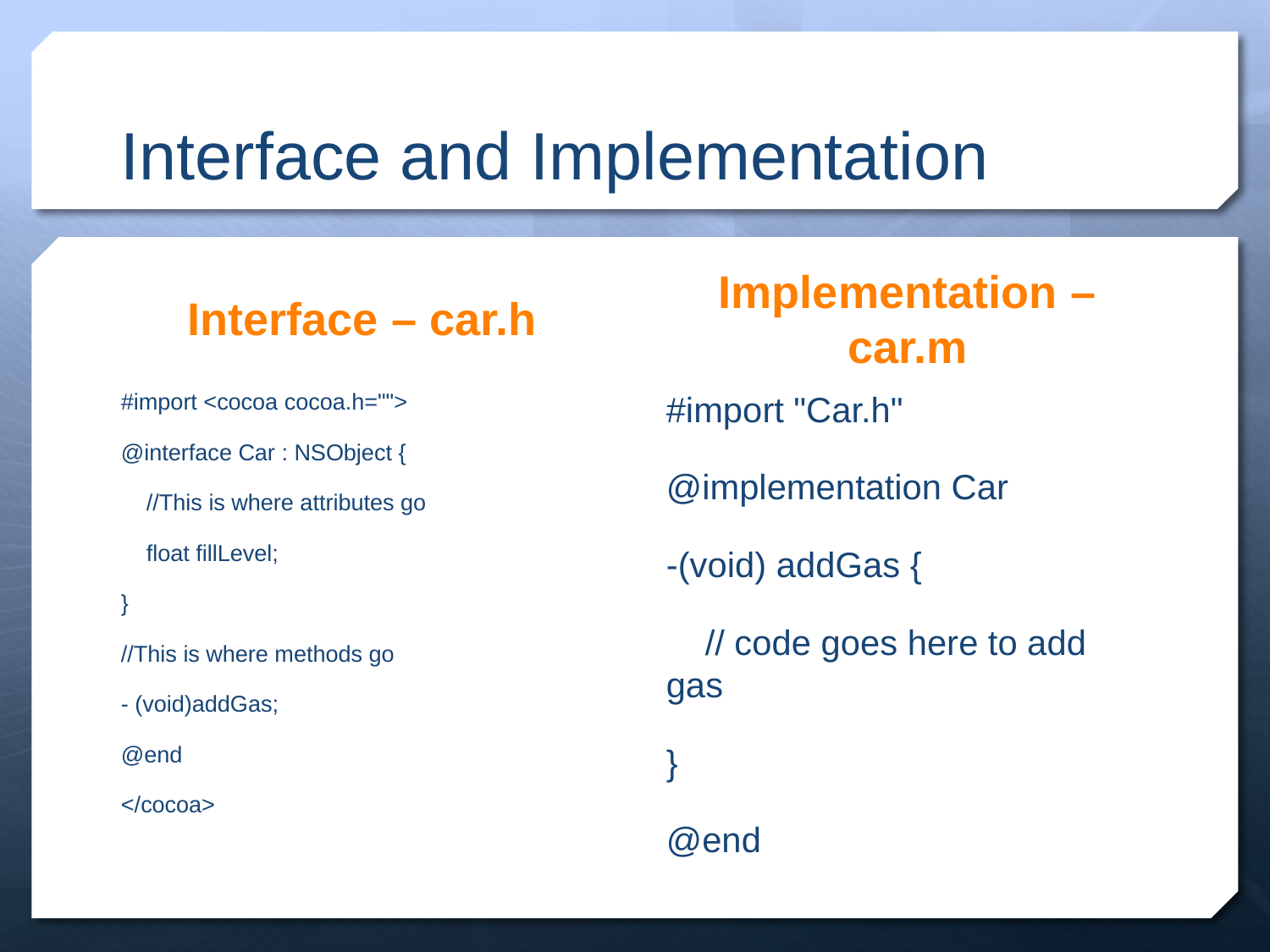

# Interface and Implementation
Interface – car.h
Implementation – car.m
#import <cocoa cocoa.h="">
@interface Car : NSObject {
    //This is where attributes go
    float fillLevel;
}
//This is where methods go
- (void)addGas;
@end
</cocoa>
#import "Car.h"
@implementation Car
-(void) addGas {
    // code goes here to add gas
}
@end